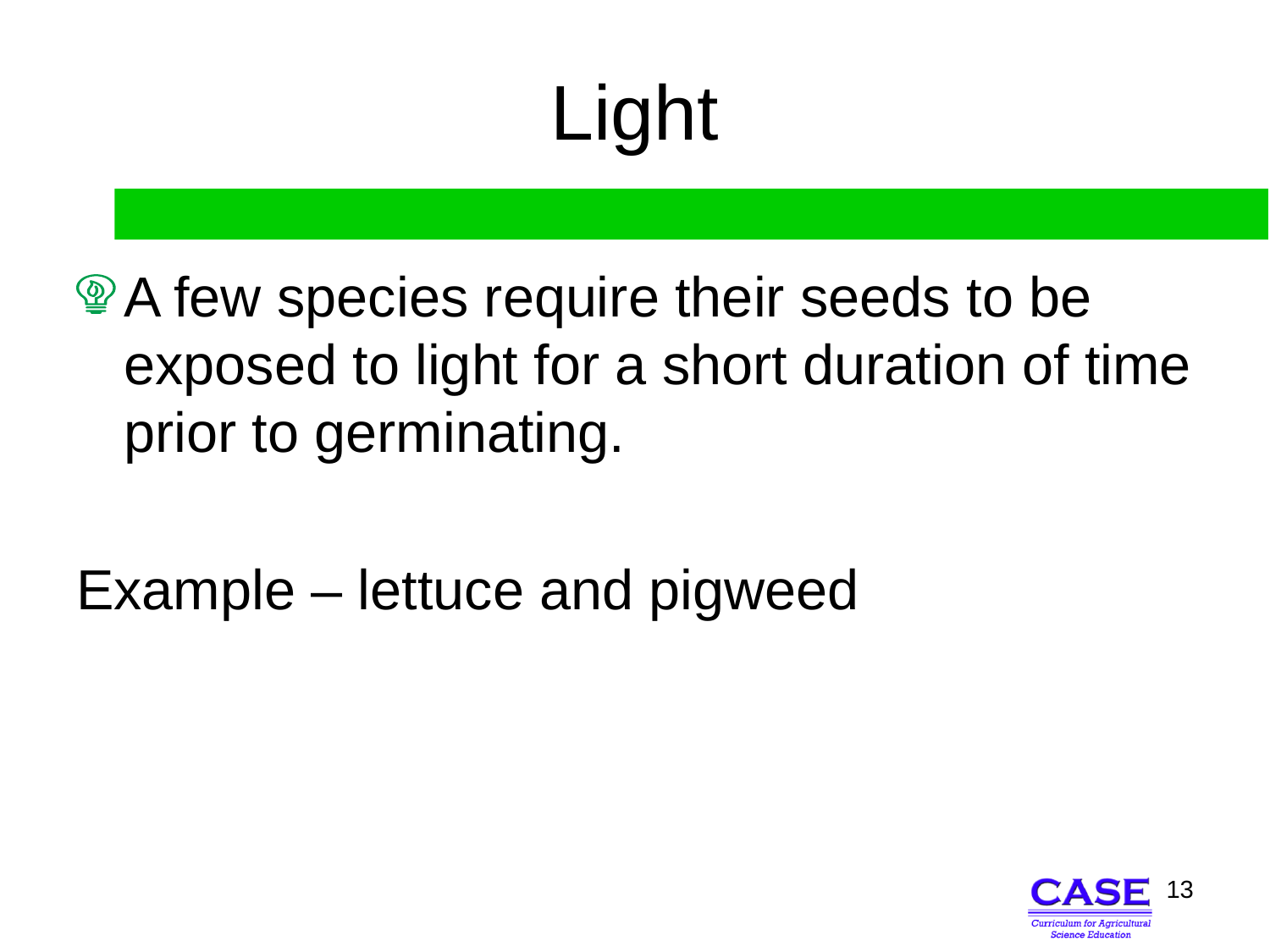

# Light
A few species require their seeds to be exposed to light for a short duration of time prior to germinating.

Example – lettuce and pigweed
13